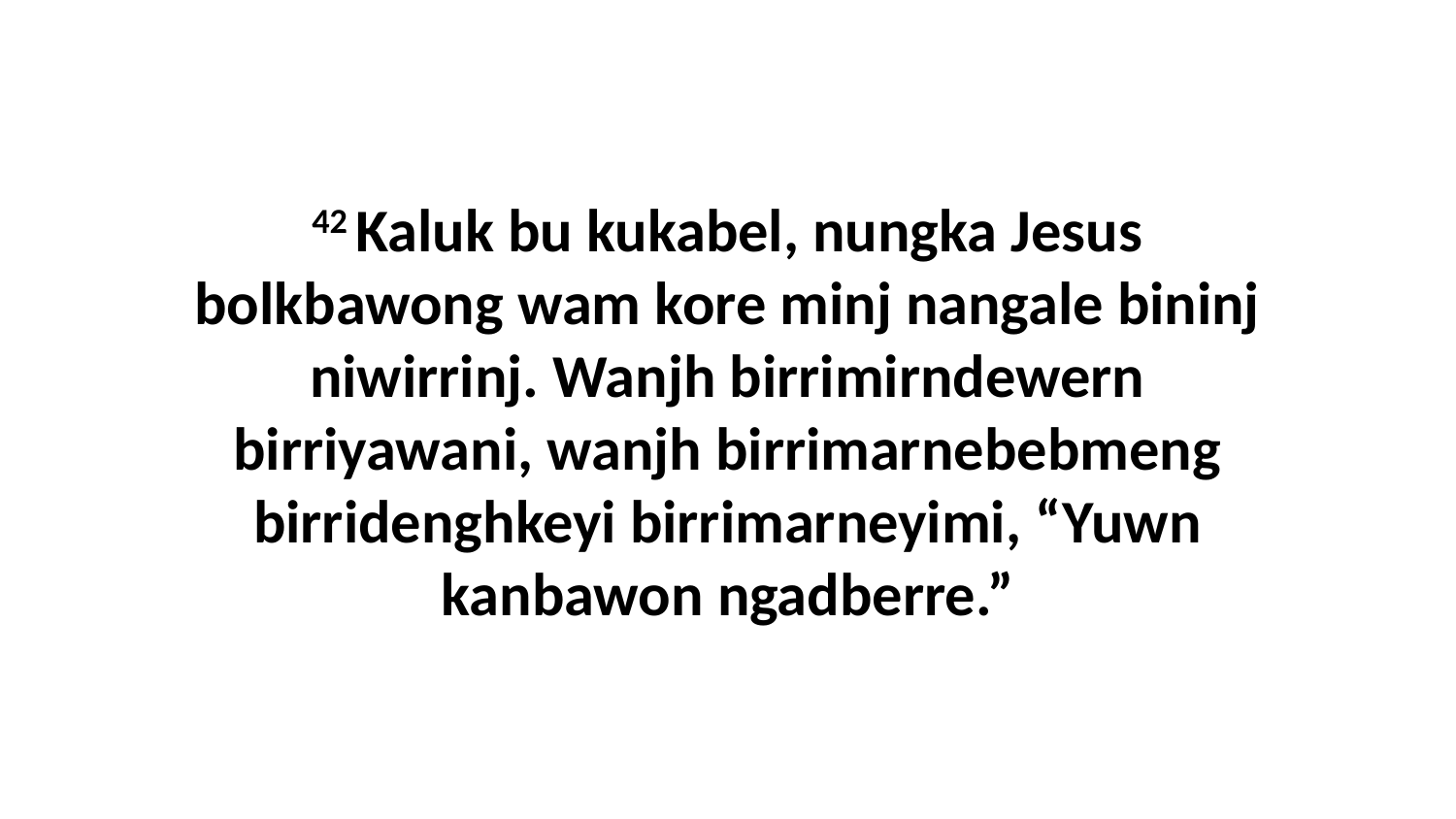

42 Kaluk bu kukabel, nungka Jesus bolkbawong wam kore minj nangale bininj niwirrinj. Wanjh birrimirndewern birriyawani, wanjh birrimarnebebmeng birridenghkeyi birrimarneyimi, “Yuwn kanbawon ngadberre.”